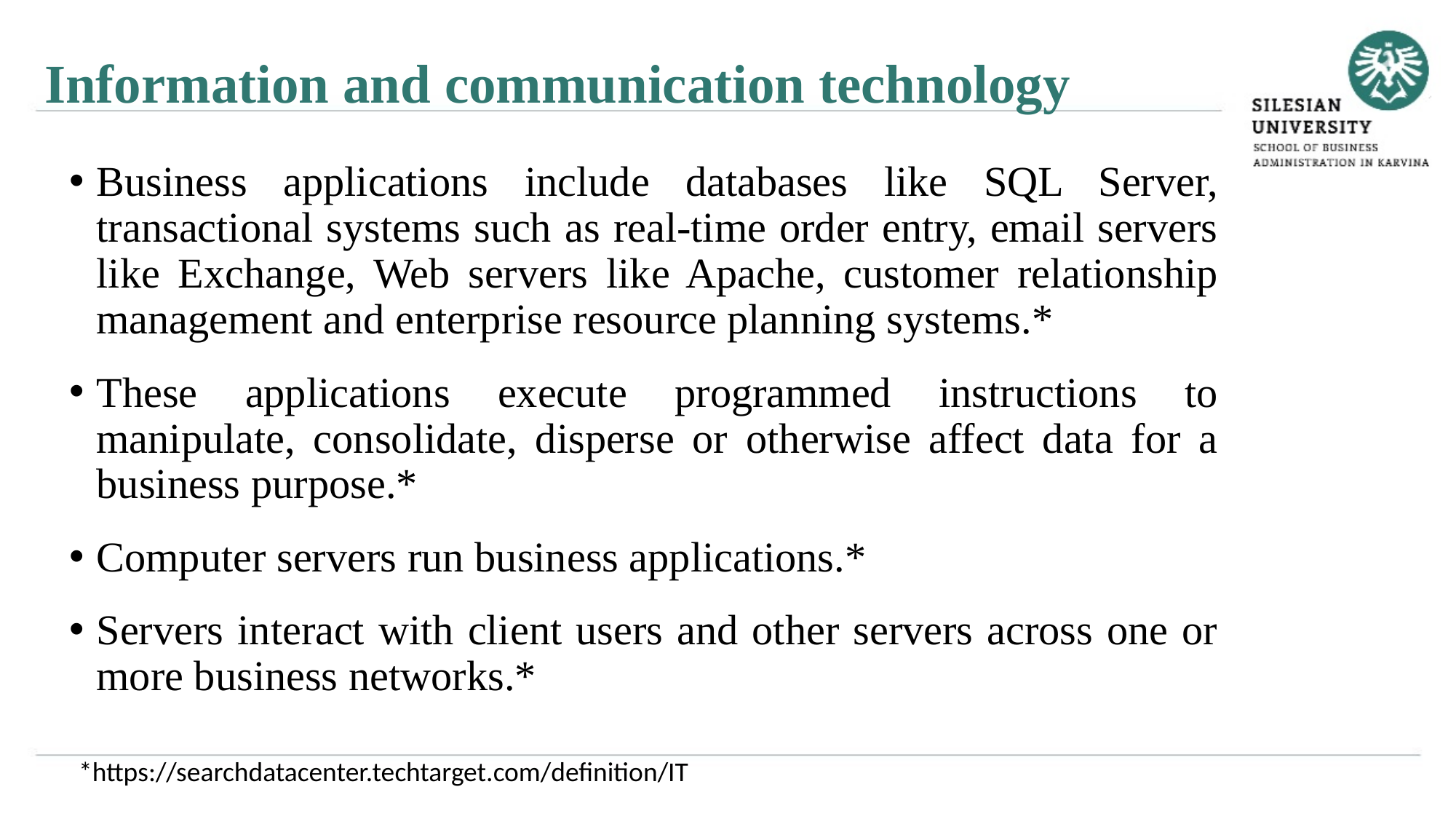

Information and communication technology
Business applications include databases like SQL Server, transactional systems such as real-time order entry, email servers like Exchange, Web servers like Apache, customer relationship management and enterprise resource planning systems.*
These applications execute programmed instructions to manipulate, consolidate, disperse or otherwise affect data for a business purpose.*
Computer servers run business applications.*
Servers interact with client users and other servers across one or more business networks.*
*https://searchdatacenter.techtarget.com/definition/IT